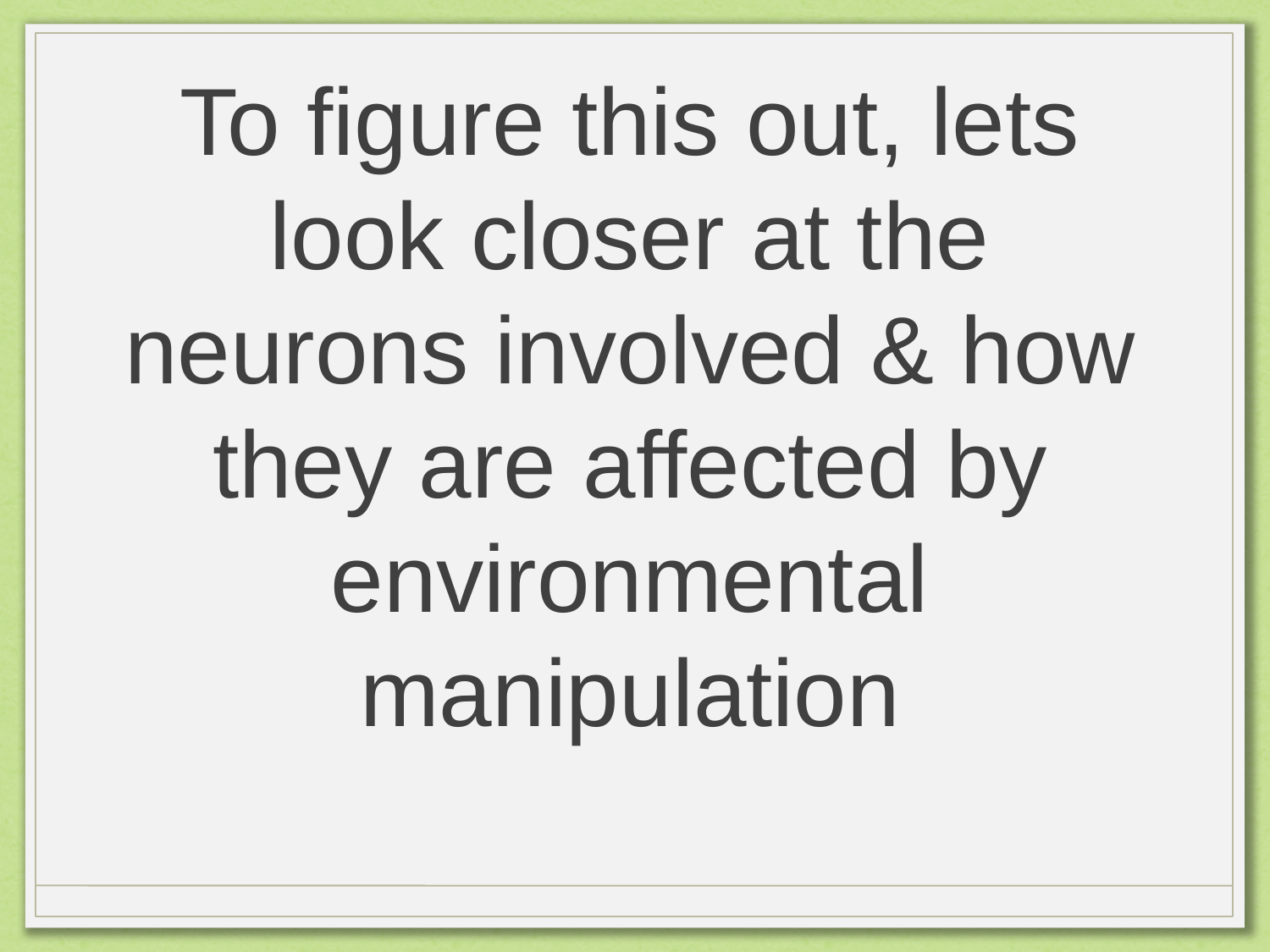

# To figure this out, lets look closer at the neurons involved & how they are affected by environmental manipulation